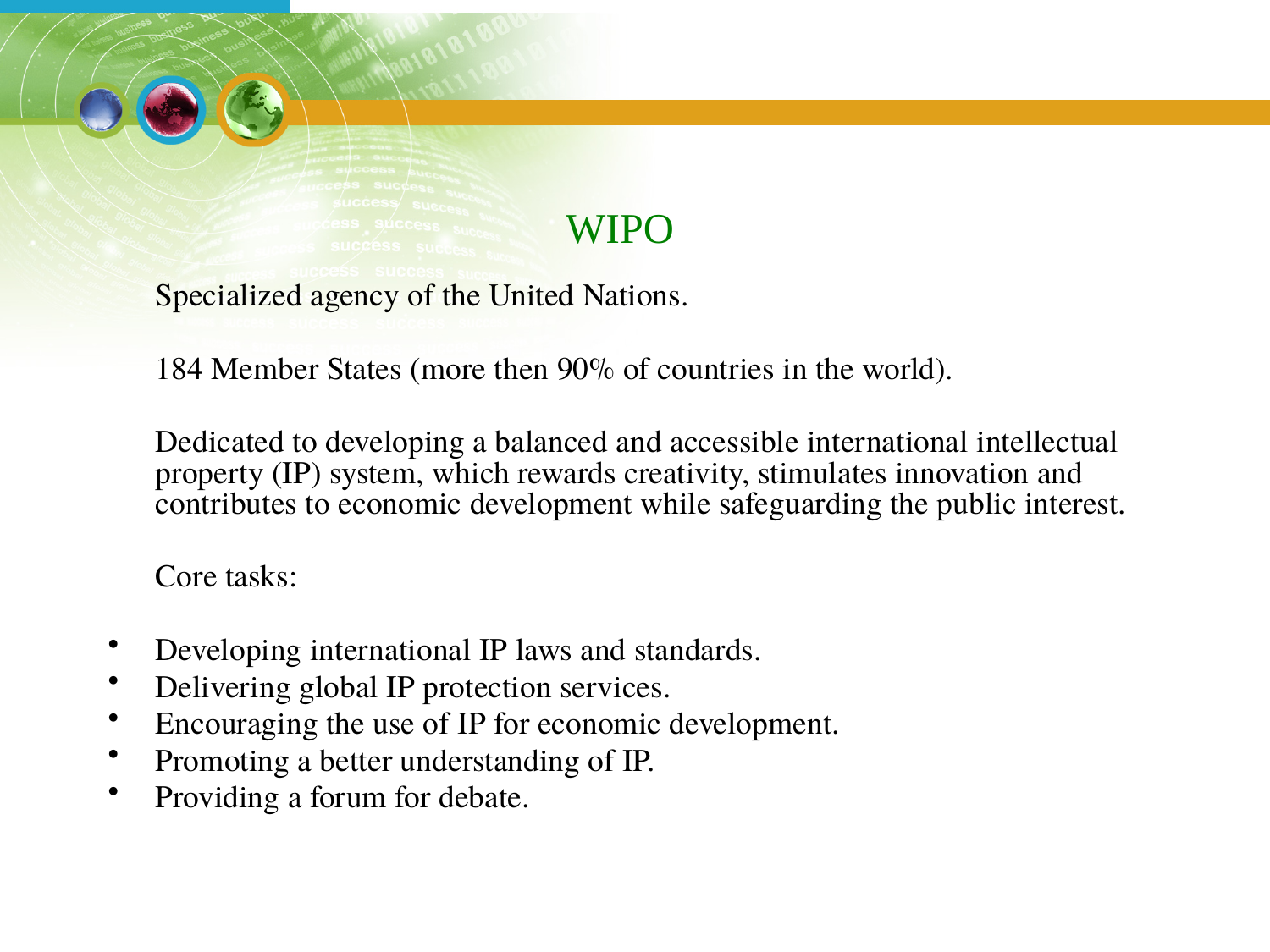

# WIPO
	Specialized agency of the United Nations.

	184 Member States (more then 90% of countries in the world).

	Dedicated to developing a balanced and accessible international intellectual property (IP) system, which rewards creativity, stimulates innovation and contributes to economic development while safeguarding the public interest.

	Core tasks:

Developing international IP laws and standards.
Delivering global IP protection services.
Encouraging the use of IP for economic development.
Promoting a better understanding of IP.
Providing a forum for debate.